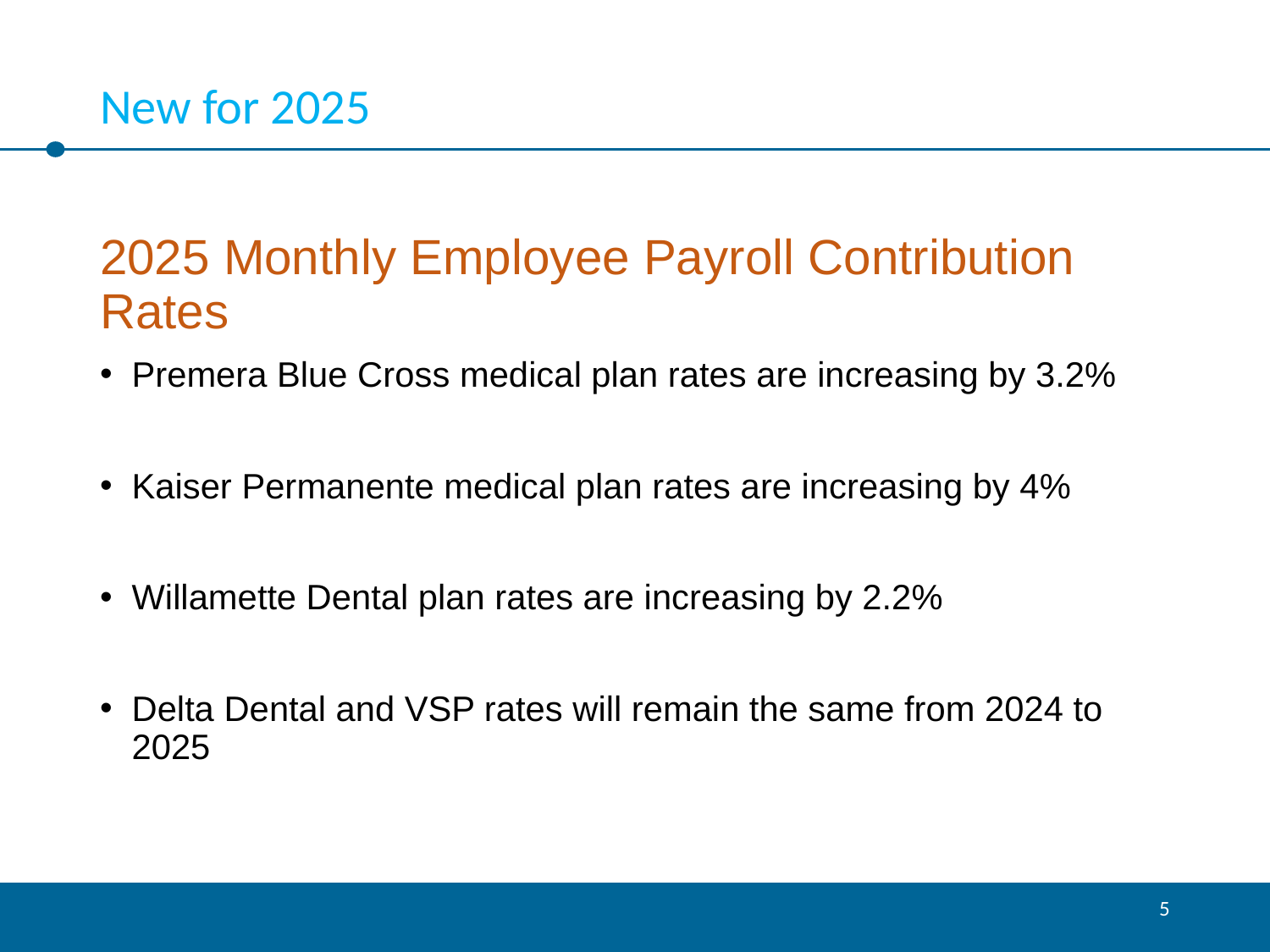

# New for 2025

2025 Monthly Employee Payroll Contribution Rates
Premera Blue Cross medical plan rates are increasing by 3.2%

Kaiser Permanente medical plan rates are increasing by 4%

Willamette Dental plan rates are increasing by 2.2%

Delta Dental and VSP rates will remain the same from 2024 to 2025

5